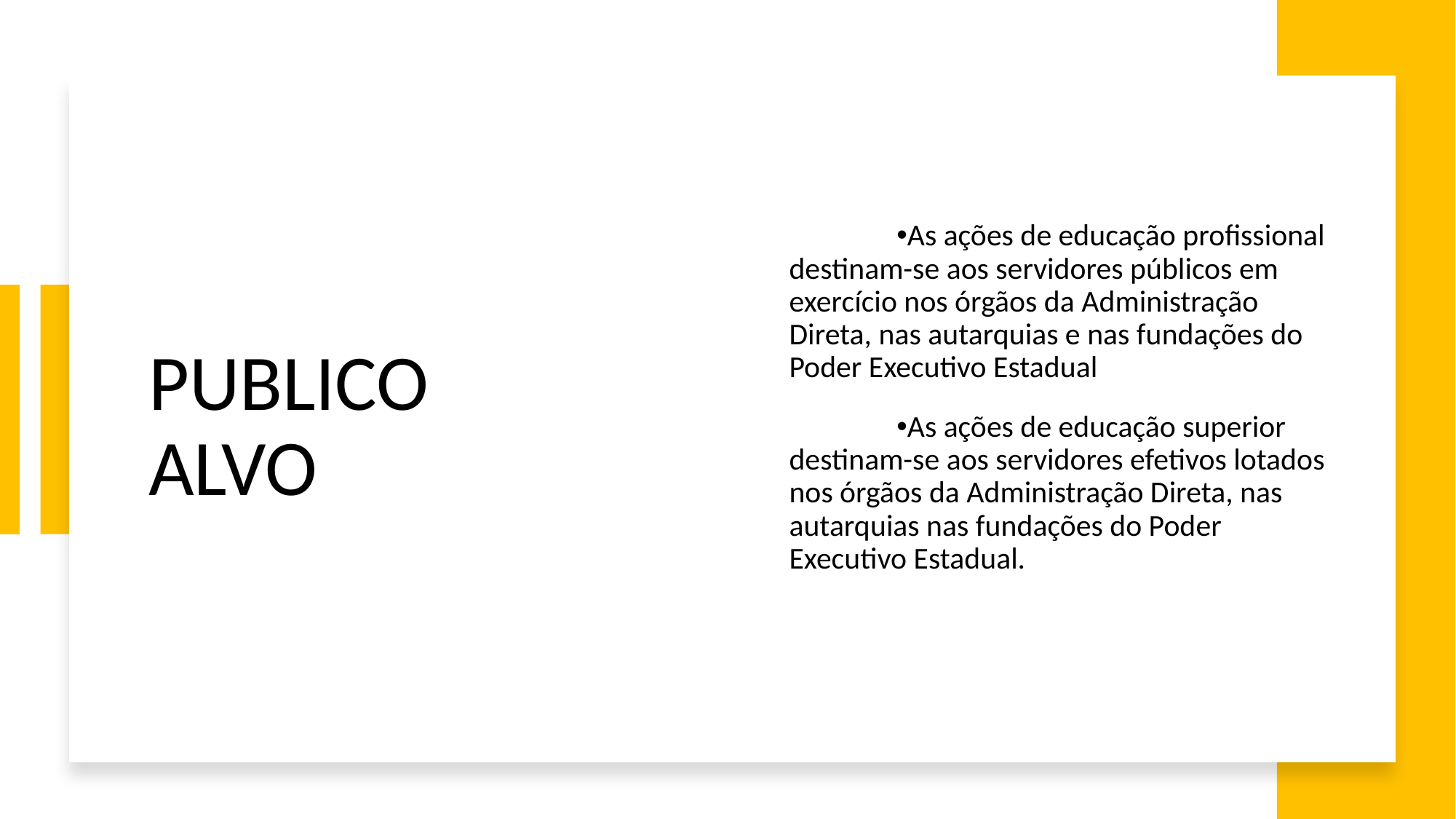

# PUBLICO ALVO
As ações de educação profissional destinam-se aos servidores públicos em exercício nos órgãos da Administração Direta, nas autarquias e nas fundações do Poder Executivo Estadual
As ações de educação superior destinam-se aos servidores efetivos lotados nos órgãos da Administração Direta, nas autarquias nas fundações do Poder Executivo Estadual.